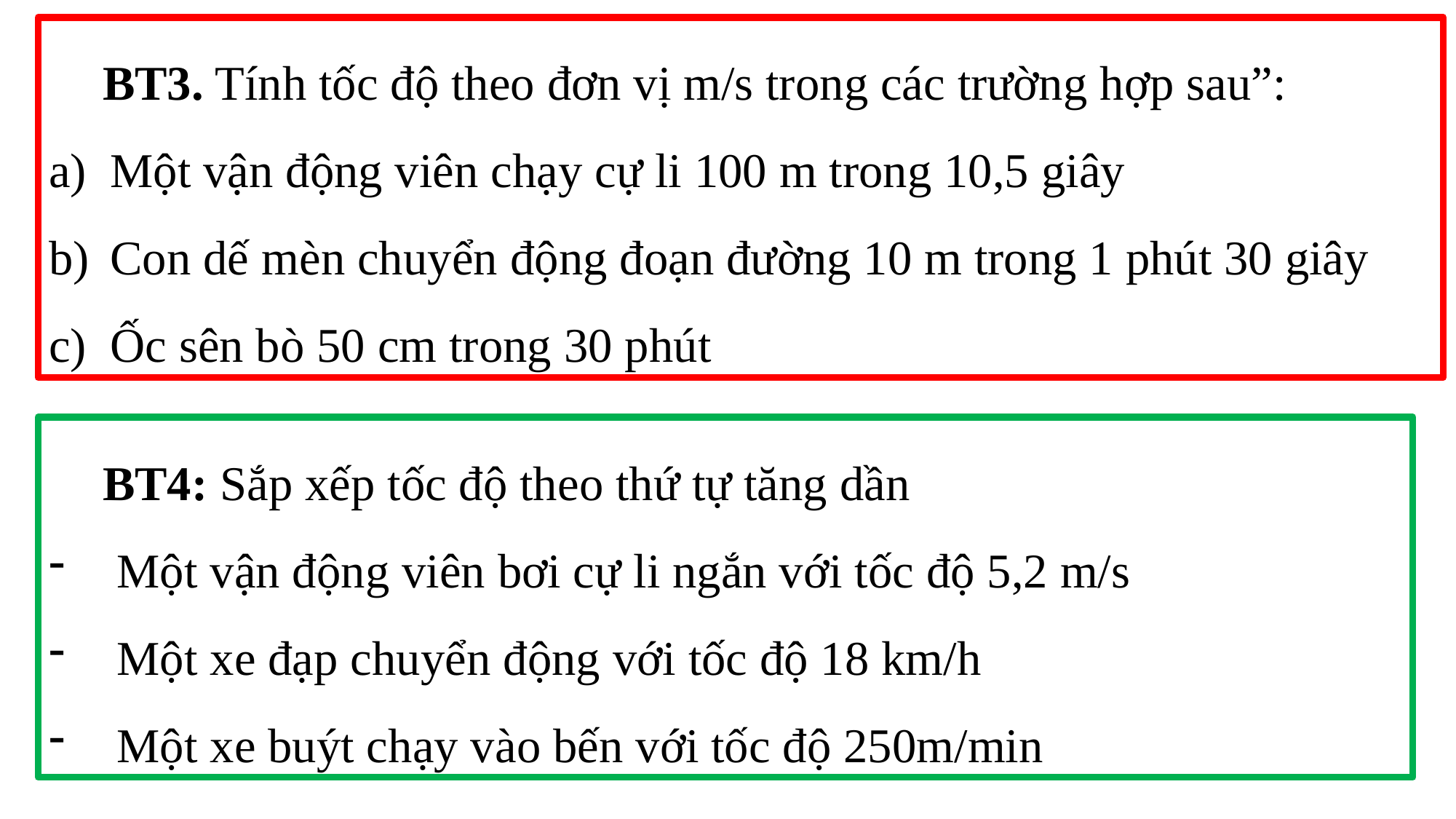

BT3. Tính tốc độ theo đơn vị m/s trong các trường hợp sau”:
Một vận động viên chạy cự li 100 m trong 10,5 giây
Con dế mèn chuyển động đoạn đường 10 m trong 1 phút 30 giây
Ốc sên bò 50 cm trong 30 phút
BT4: Sắp xếp tốc độ theo thứ tự tăng dần
Một vận động viên bơi cự li ngắn với tốc độ 5,2 m/s
Một xe đạp chuyển động với tốc độ 18 km/h
Một xe buýt chạy vào bến với tốc độ 250m/min